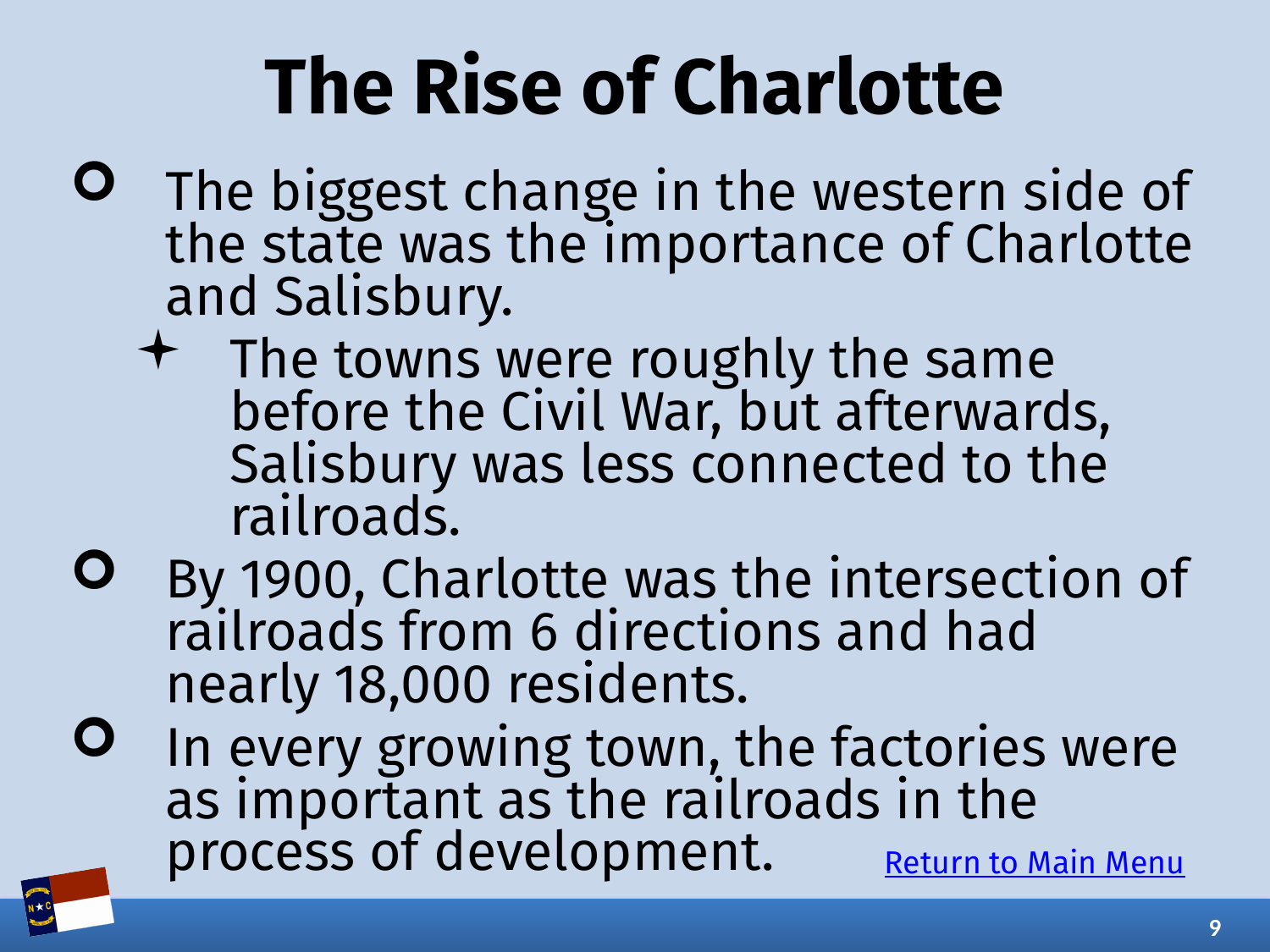

# The Rise of Charlotte
The biggest change in the western side of the state was the importance of Charlotte and Salisbury.
The towns were roughly the same before the Civil War, but afterwards, Salisbury was less connected to the railroads.
By 1900, Charlotte was the intersection of railroads from 6 directions and had nearly 18,000 residents.
In every growing town, the factories were as important as the railroads in the process of development.
Return to Main Menu
9